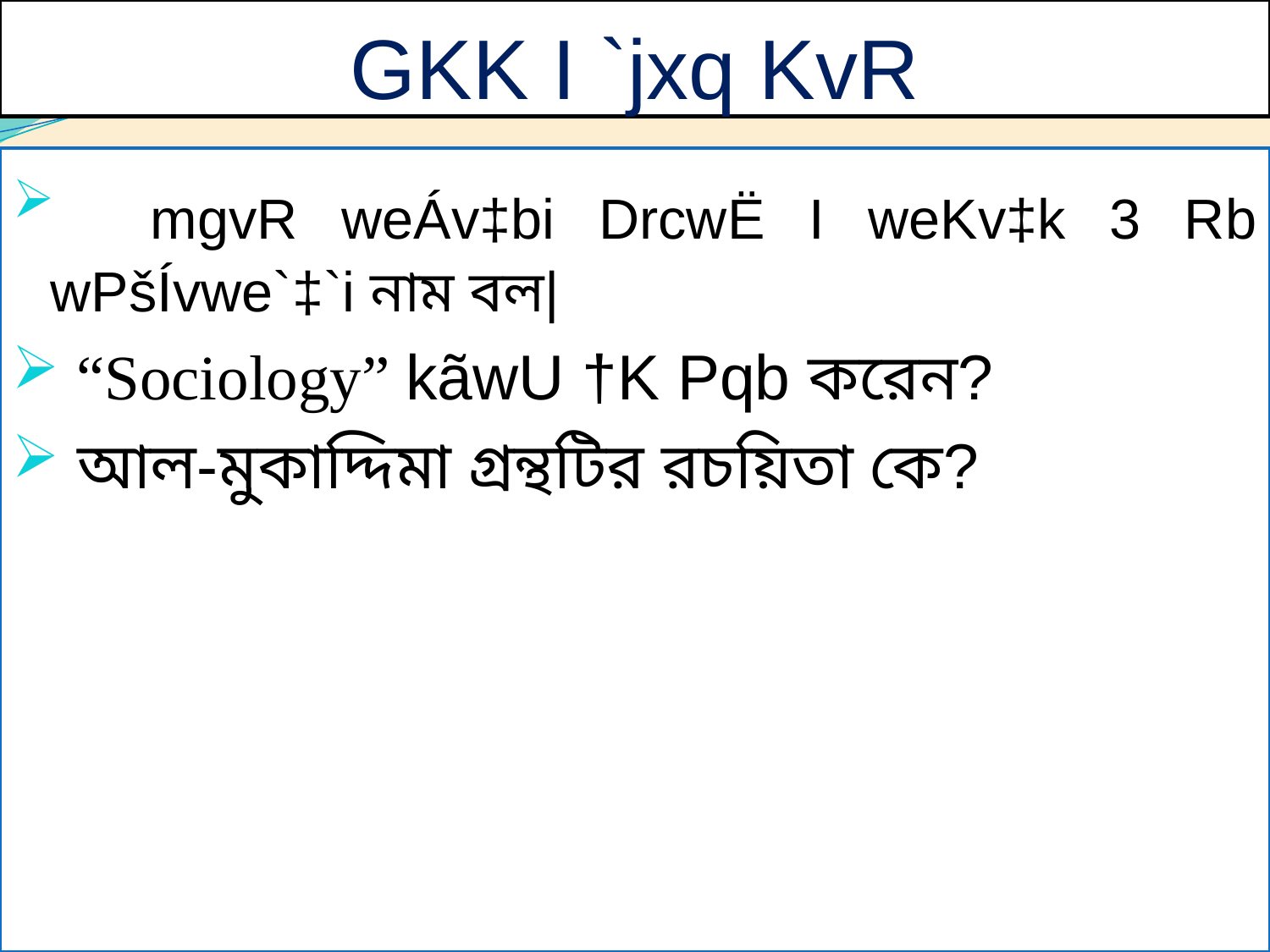

# GKK I `jxq KvR
  mgvR weÁv‡bi DrcwË I weKv‡k 3 Rb wPšÍvwe`‡`i নাম বল|
 “Sociology” kãwU †K Pqb করেন?
 আল-মুকাদ্দিমা গ্রন্থটির রচয়িতা কে?